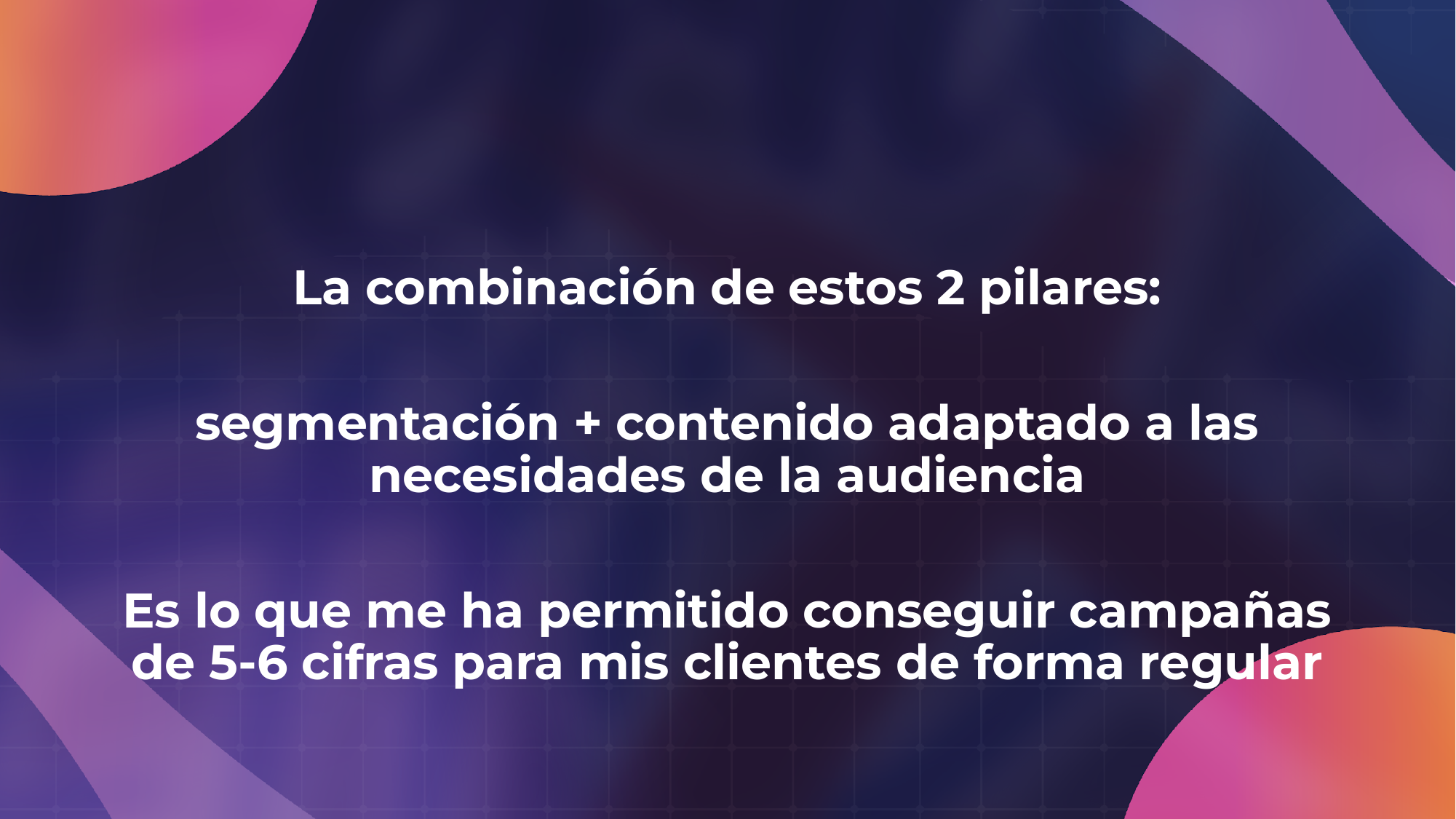

La combinación de estos 2 pilares:

segmentación + contenido adaptado a las necesidades de la audiencia

Es lo que me ha permitido conseguir campañas de 5-6 cifras para mis clientes de forma regular